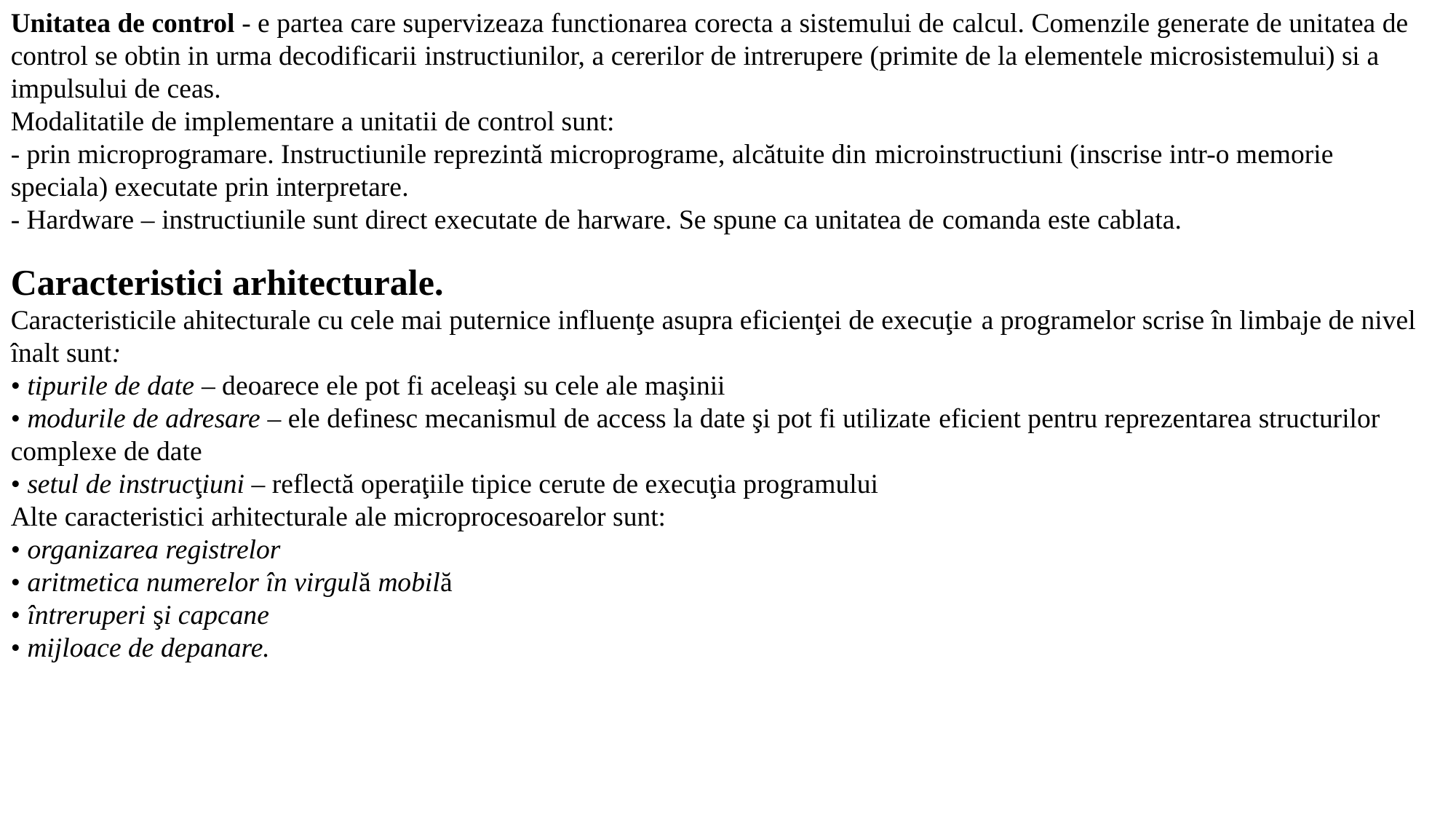

Unitatea de control - e partea care supervizeaza functionarea corecta a sistemului de calcul. Comenzile generate de unitatea de control se obtin in urma decodificarii instructiunilor, a cererilor de intrerupere (primite de la elementele microsistemului) si a
impulsului de ceas.
Modalitatile de implementare a unitatii de control sunt:
- prin microprogramare. Instructiunile reprezintă microprograme, alcătuite din microinstructiuni (inscrise intr-o memorie speciala) executate prin interpretare.
- Hardware – instructiunile sunt direct executate de harware. Se spune ca unitatea de comanda este cablata.
Caracteristici arhitecturale.
Caracteristicile ahitecturale cu cele mai puternice influenţe asupra eficienţei de execuţie a programelor scrise în limbaje de nivel înalt sunt:
• tipurile de date – deoarece ele pot fi aceleaşi su cele ale maşinii
• modurile de adresare – ele definesc mecanismul de access la date şi pot fi utilizate eficient pentru reprezentarea structurilor complexe de date
• setul de instrucţiuni – reflectă operaţiile tipice cerute de execuţia programului
Alte caracteristici arhitecturale ale microprocesoarelor sunt:
• organizarea registrelor
• aritmetica numerelor în virgulă mobilă
• întreruperi şi capcane
• mijloace de depanare.